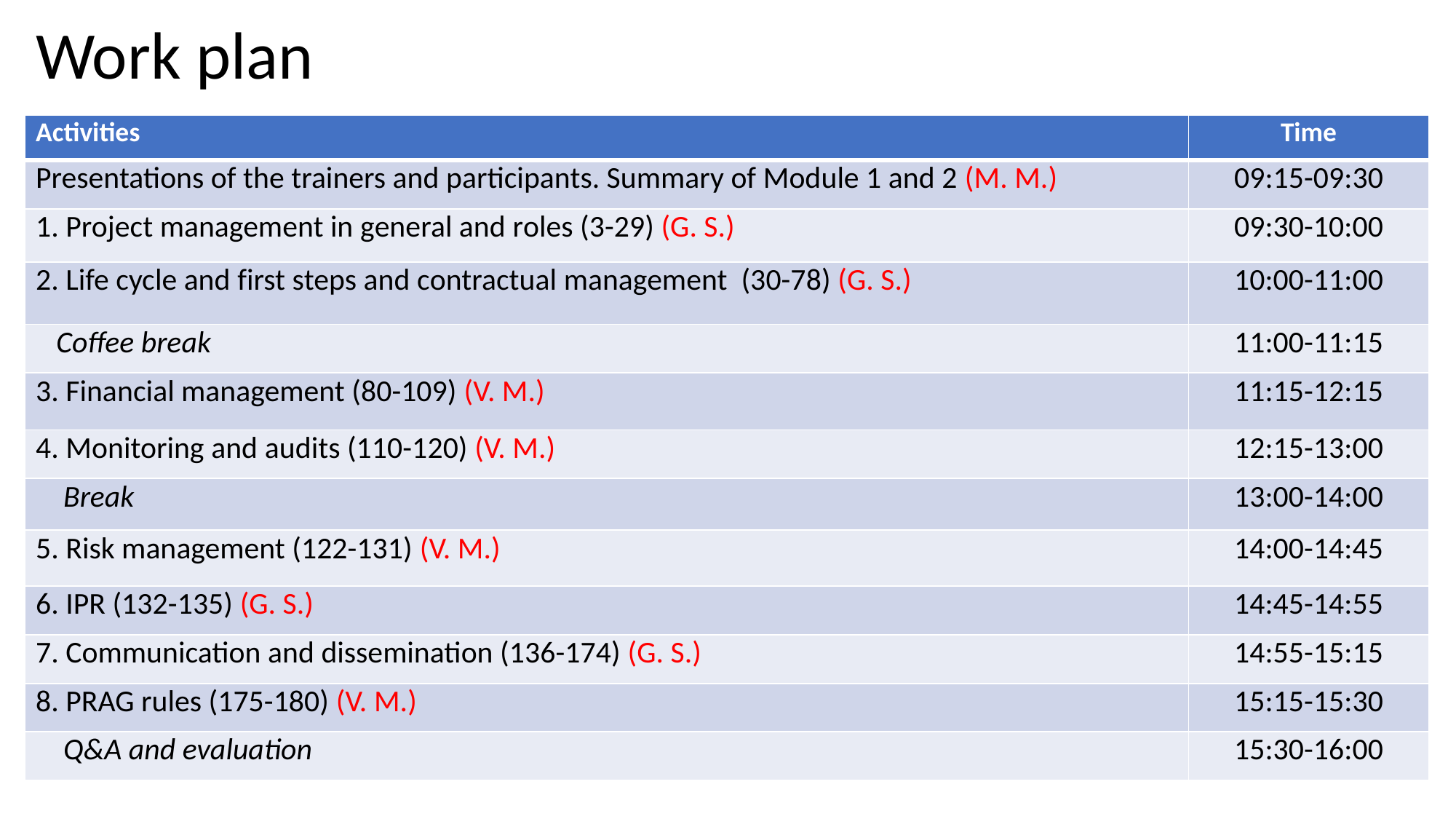

# Work plan
| Activities | Time |
| --- | --- |
| Presentations of the trainers and participants. Summary of Module 1 and 2 (M. M.) | 09:15-09:30 |
| 1. Project management in general and roles (3-29) (G. S.) | 09:30-10:00 |
| 2. Life cycle and first steps and contractual management (30-78) (G. S.) | 10:00-11:00 |
| Coffee break | 11:00-11:15 |
| 3. Financial management (80-109) (V. M.) | 11:15-12:15 |
| 4. Monitoring and audits (110-120) (V. M.) | 12:15-13:00 |
| Break | 13:00-14:00 |
| 5. Risk management (122-131) (V. M.) | 14:00-14:45 |
| 6. IPR (132-135) (G. S.) | 14:45-14:55 |
| 7. Communication and dissemination (136-174) (G. S.) | 14:55-15:15 |
| 8. PRAG rules (175-180) (V. M.) | 15:15-15:30 |
| Q&A and evaluation | 15:30-16:00 |